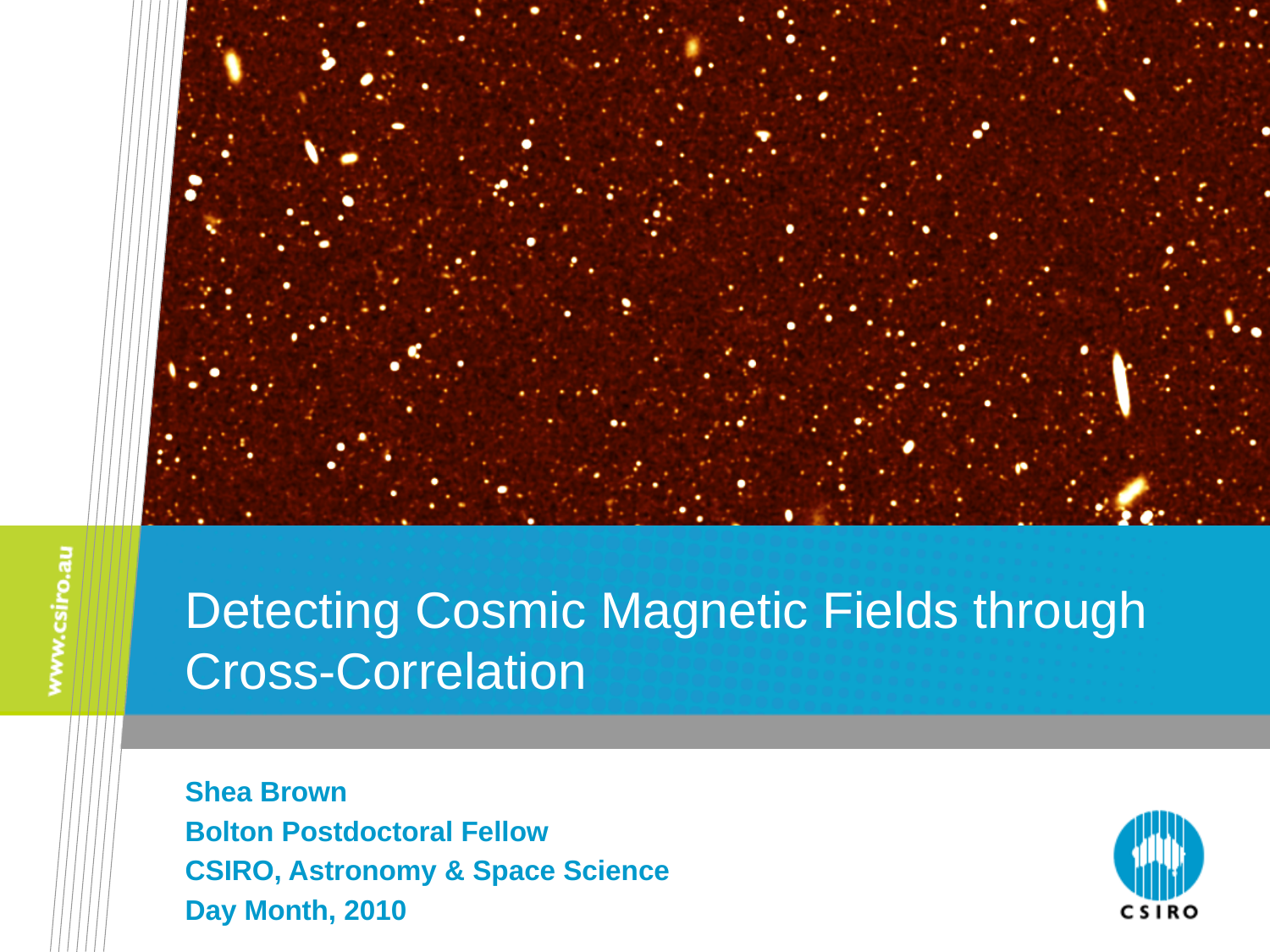

# Detecting Cosmic Magnetic Fields through Cross-Correlation
Shea Brown
Bolton Postdoctoral Fellow
CSIRO, Astronomy & Space Science
Day Month, 2010